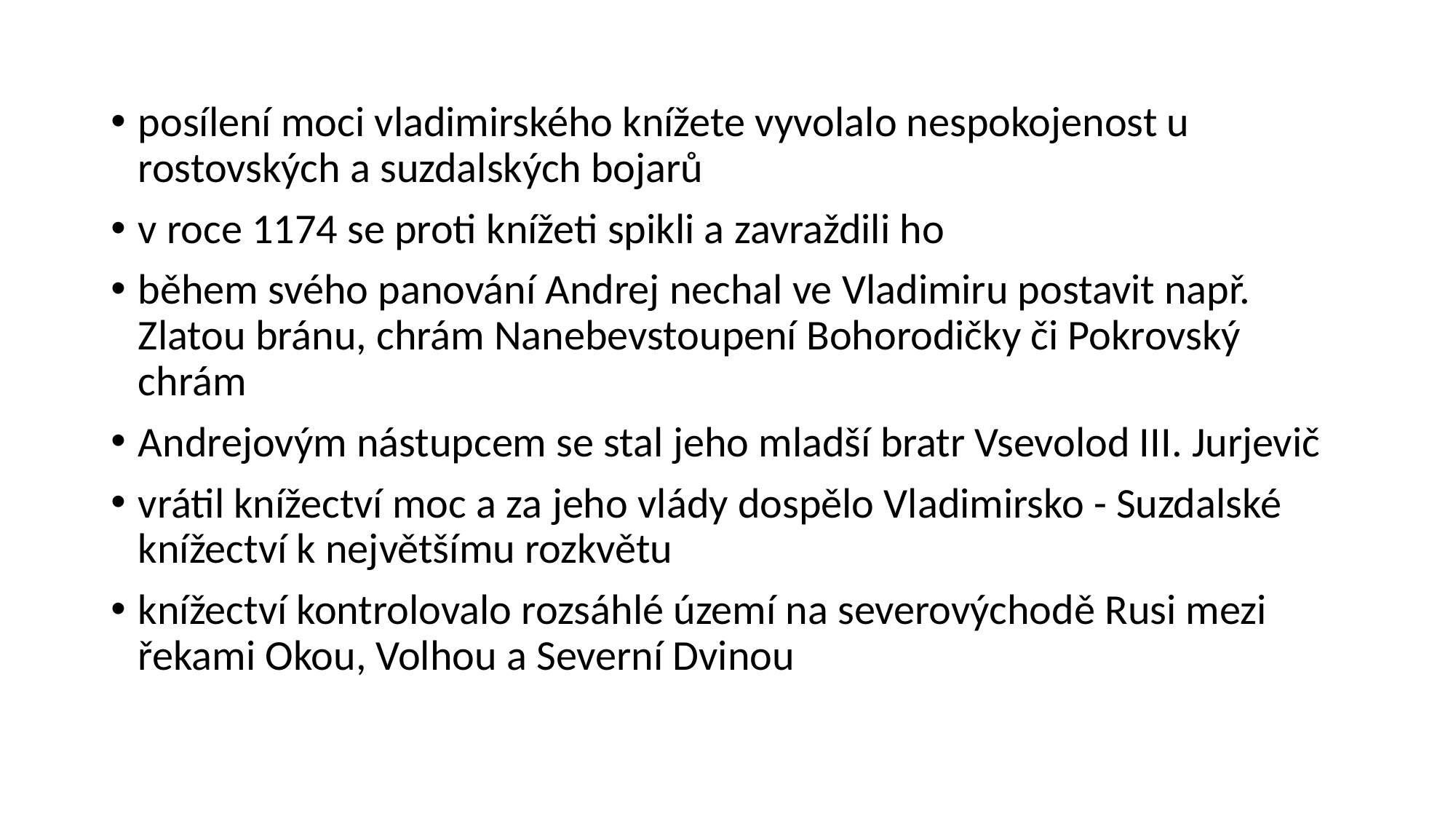

posílení moci vladimirského knížete vyvolalo nespokojenost u rostovských a suzdalských bojarů
v roce 1174 se proti knížeti spikli a zavraždili ho
během svého panování Andrej nechal ve Vladimiru postavit např. Zlatou bránu, chrám Nanebevstoupení Bohorodičky či Pokrovský chrám
Andrejovým nástupcem se stal jeho mladší bratr Vsevolod III. Jurjevič
vrátil knížectví moc a za jeho vlády dospělo Vladimirsko - Suzdalské knížectví k největšímu rozkvětu
knížectví kontrolovalo rozsáhlé území na severovýchodě Rusi mezi řekami Okou, Volhou a Severní Dvinou